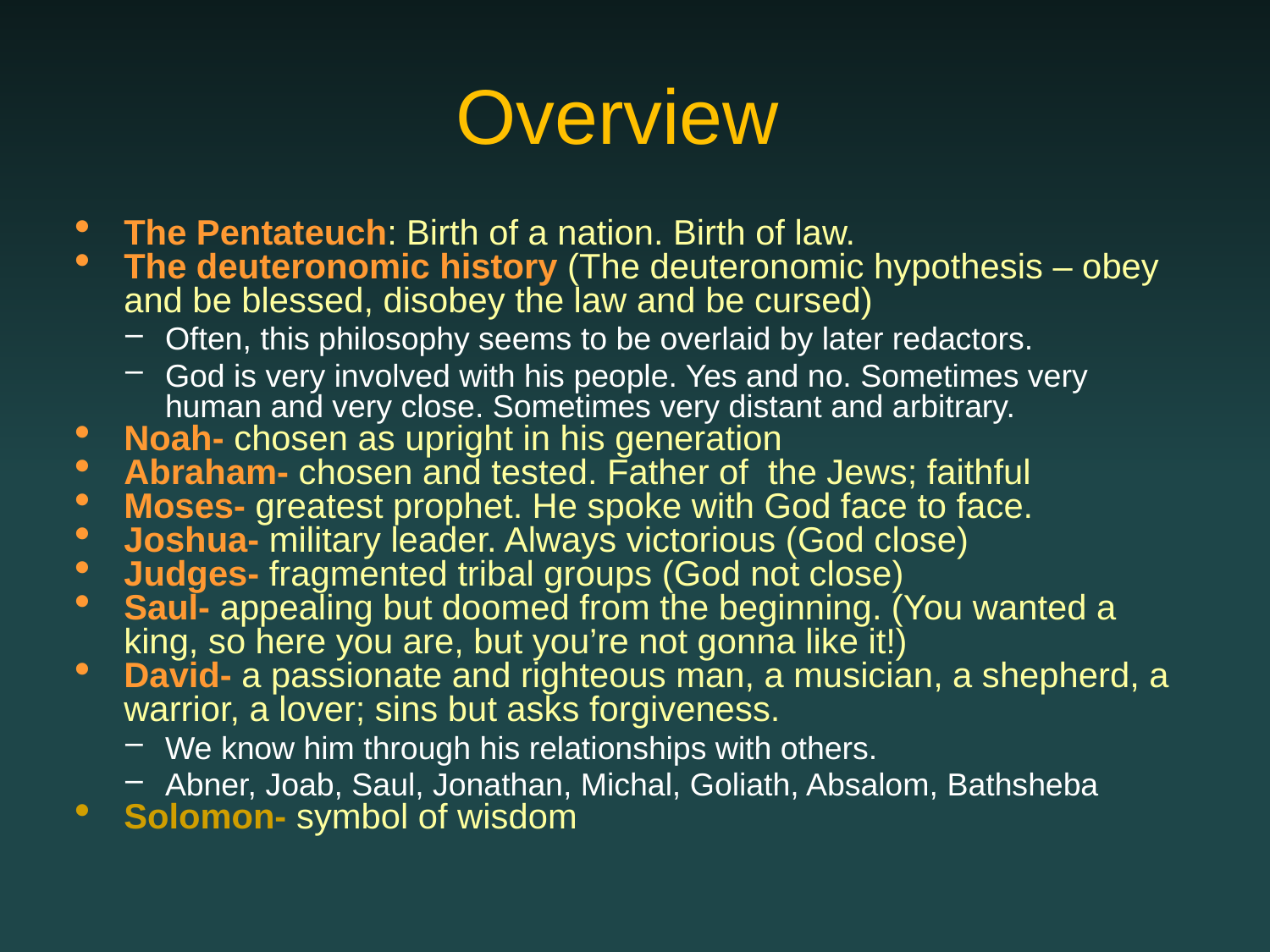

# Overview
The Pentateuch: Birth of a nation. Birth of law.
The deuteronomic history (The deuteronomic hypothesis – obey and be blessed, disobey the law and be cursed)
Often, this philosophy seems to be overlaid by later redactors.
God is very involved with his people. Yes and no. Sometimes very human and very close. Sometimes very distant and arbitrary.
Noah- chosen as upright in his generation
Abraham- chosen and tested. Father of  the Jews; faithful
Moses- greatest prophet. He spoke with God face to face.
Joshua- military leader. Always victorious (God close)
Judges- fragmented tribal groups (God not close)
Saul- appealing but doomed from the beginning. (You wanted a king, so here you are, but you’re not gonna like it!)
David- a passionate and righteous man, a musician, a shepherd, a warrior, a lover; sins but asks forgiveness.
We know him through his relationships with others.
Abner, Joab, Saul, Jonathan, Michal, Goliath, Absalom, Bathsheba
Solomon- symbol of wisdom